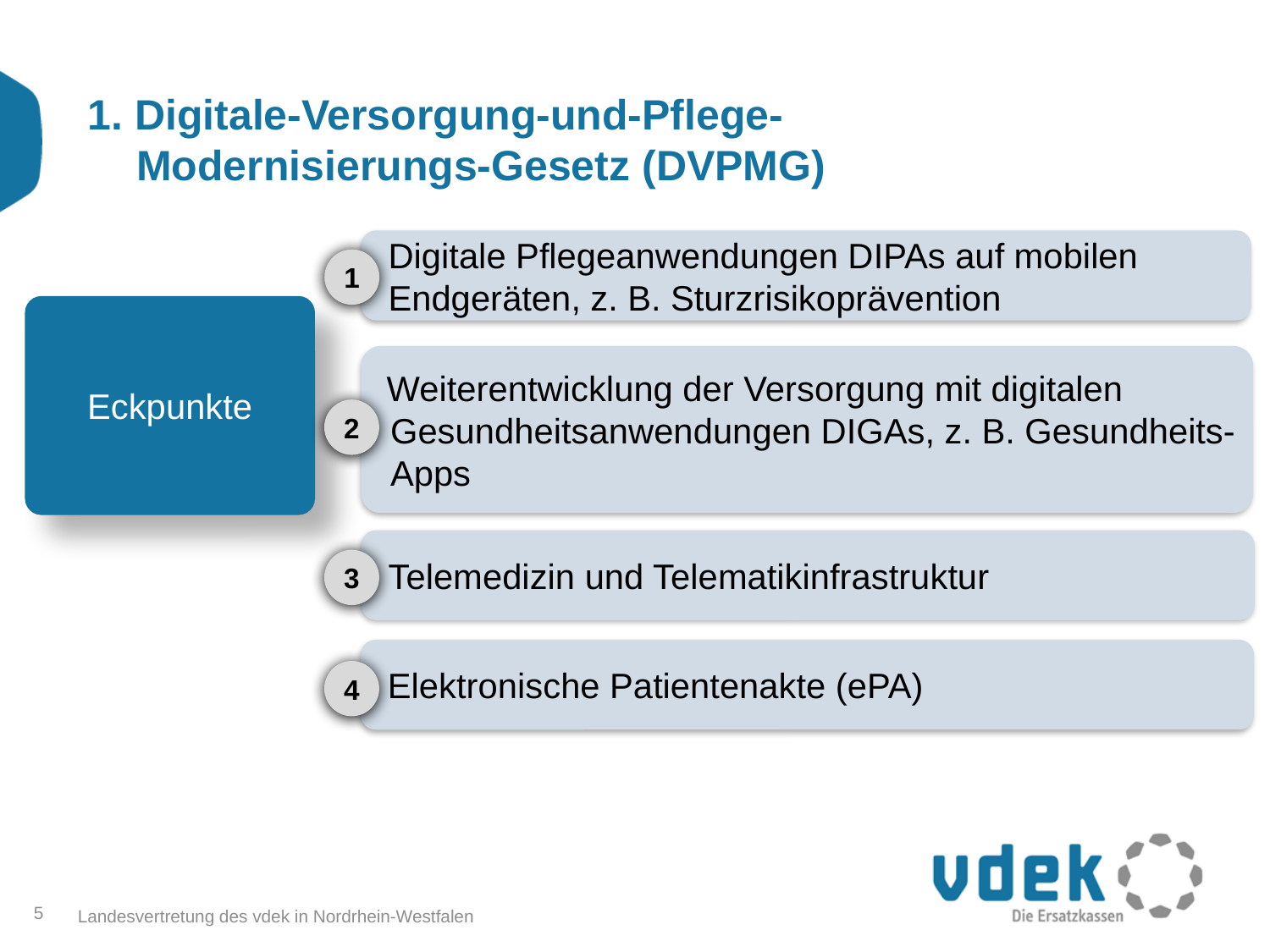

# 1. Digitale-Versorgung-und-Pflege- Modernisierungs-Gesetz (DVPMG)
Digitale Pflegeanwendungen DIPAs auf mobilen Endgeräten, z. B. Sturzrisikoprävention
1
Eckpunkte
 Weiterentwicklung der Versorgung mit digitalen Gesundheitsanwendungen DIGAs, z. B. Gesundheits-Apps
2
Telemedizin und Telematikinfrastruktur
3
Elektronische Patientenakte (ePA)
4
5
Landesvertretung des vdek in Nordrhein-Westfalen